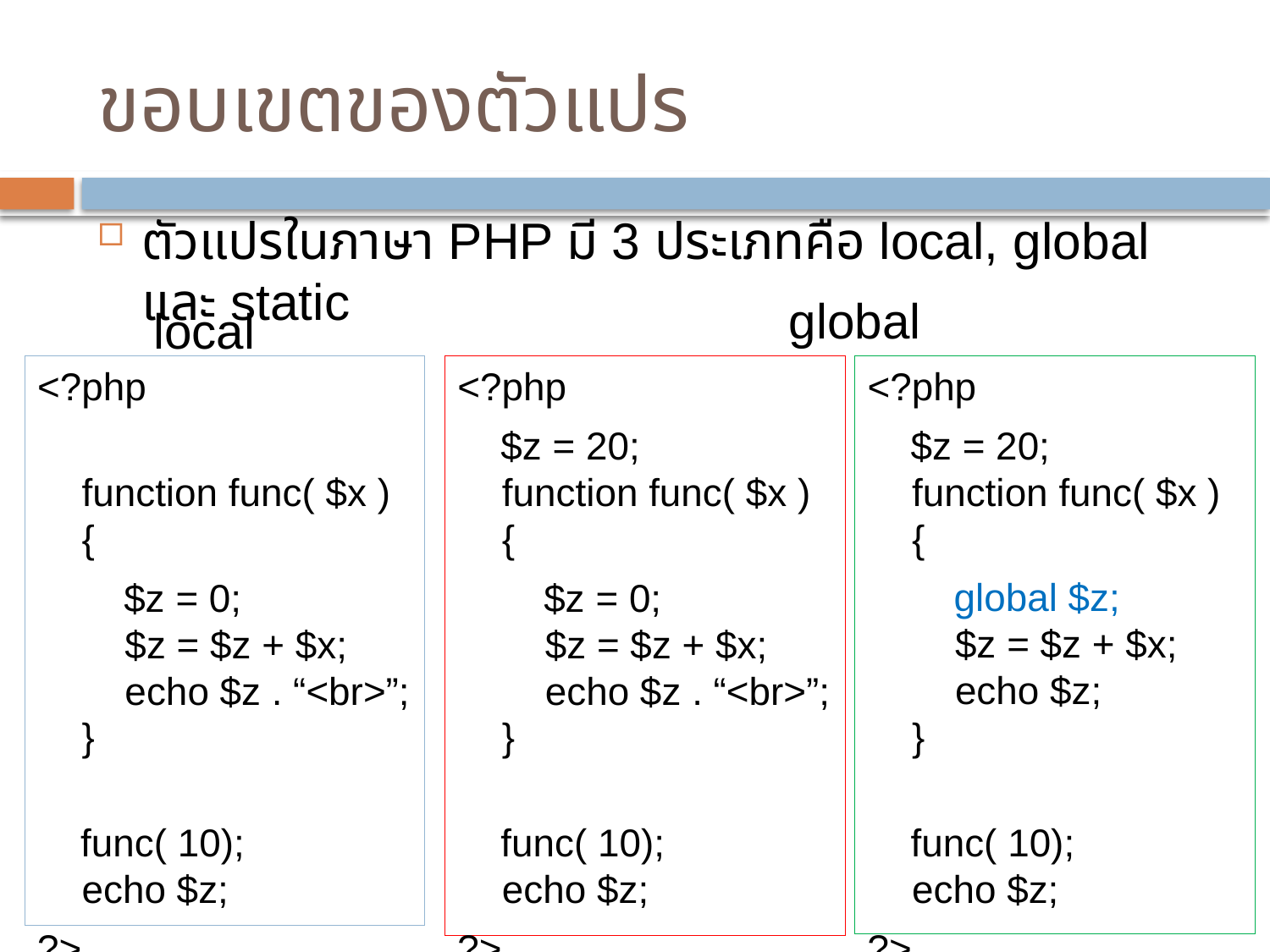

# ขอบเขตของตัวแปร
ตัวแปรในภาษา PHP มี 3 ประเภทคือ local, global และ static
global
local
<?php
    $z = 20;
function func( $x ) {
        $z = 0;
    $z = $z + $x;
    echo $z . “<br>”;
}
    func( 10);
echo $z;
?>
<?php
    $z = 20;
function func( $x ) {
        global $z;
    $z = $z + $x;
    echo $z;
}
    func( 10);
echo $z;
?>
<?php
function func( $x ) {
        $z = 0;
    $z = $z + $x;
    echo $z . “<br>”;
}
    func( 10);
echo $z;
?>